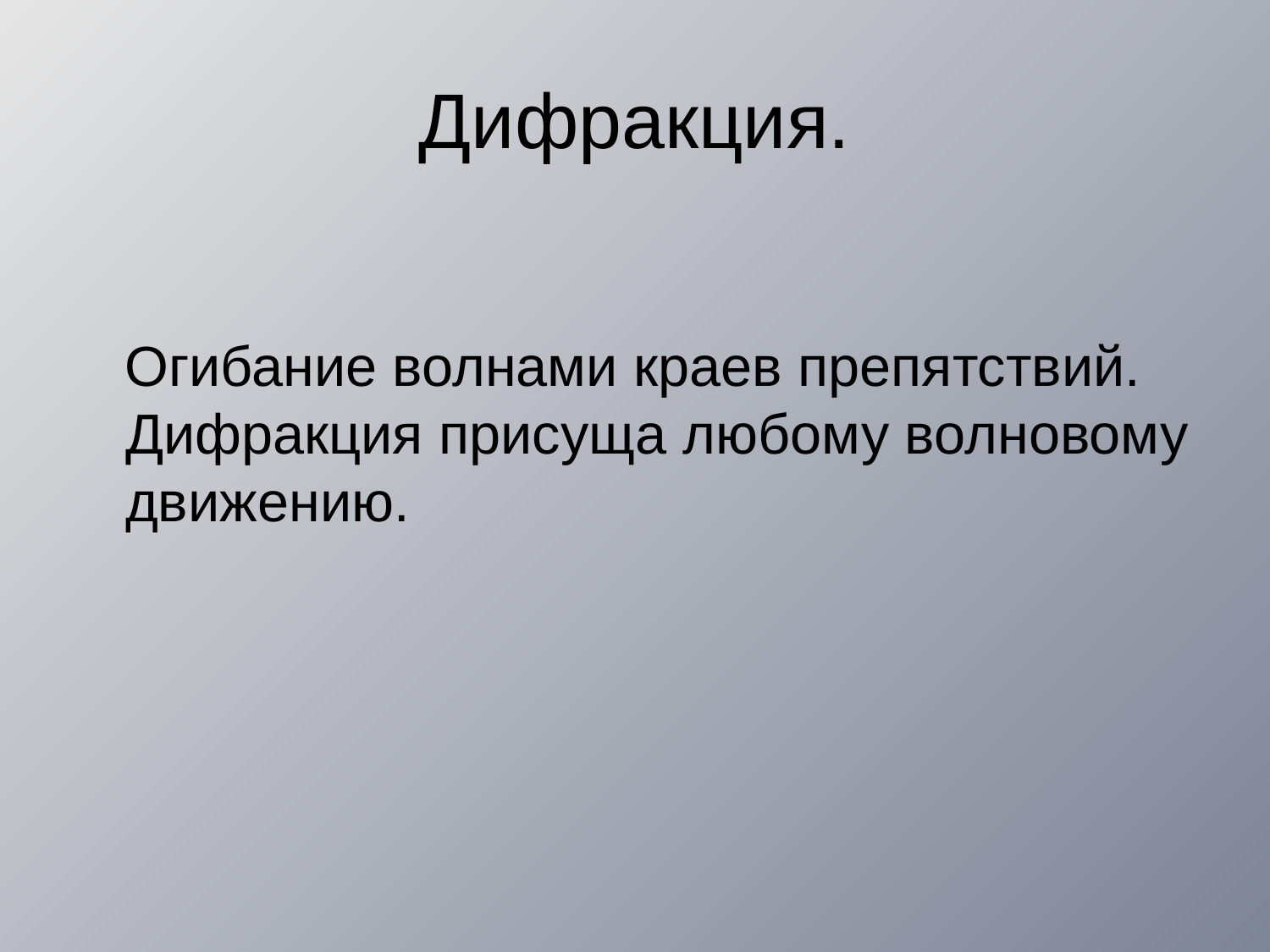

# Дифракция.
   Огибание волнами краев препятствий. Дифракция присуща любому волновому движению.